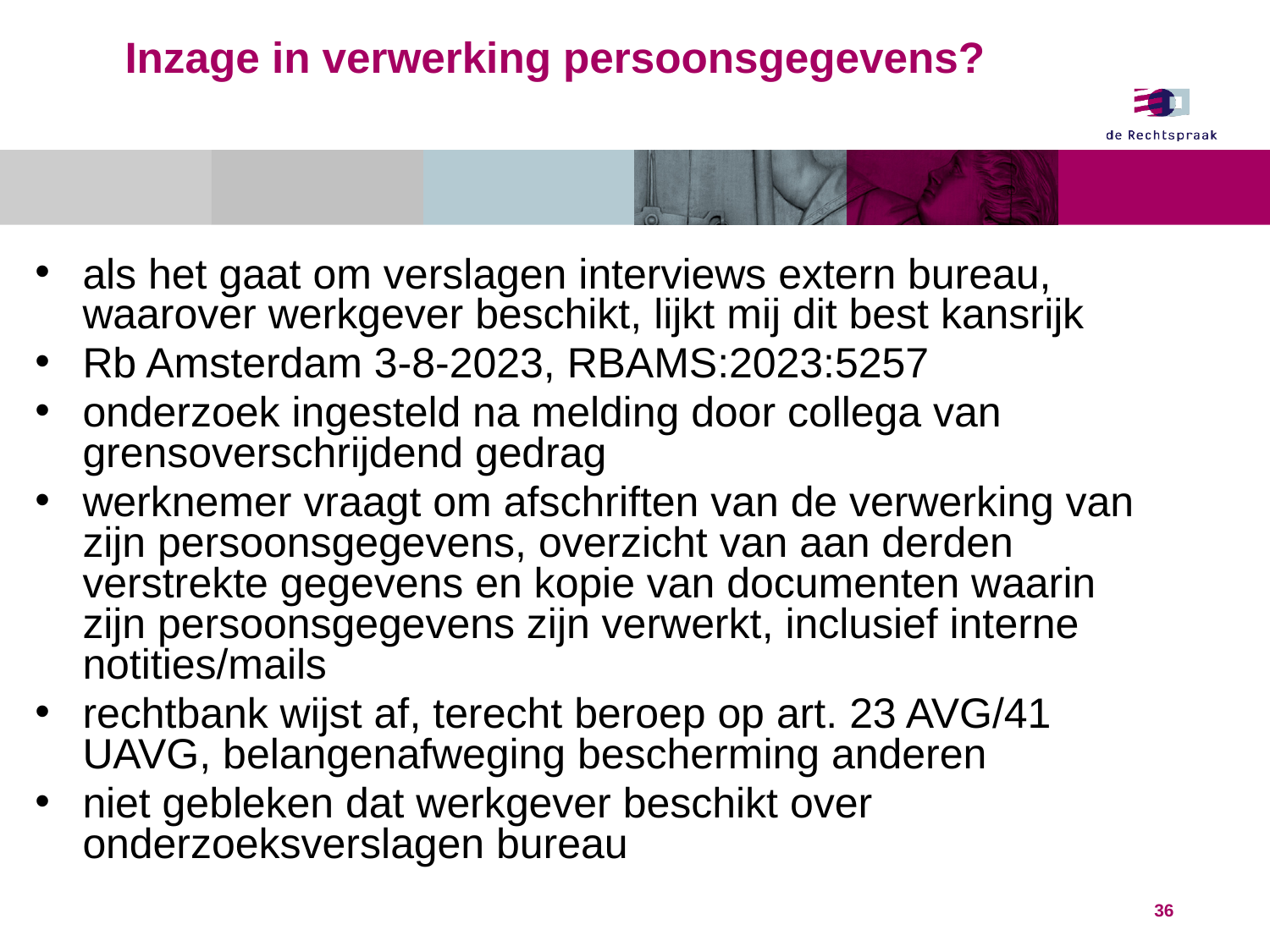

# Inzage in verwerking persoonsgegevens?
als het gaat om verslagen interviews extern bureau, waarover werkgever beschikt, lijkt mij dit best kansrijk
Rb Amsterdam 3-8-2023, RBAMS:2023:5257
onderzoek ingesteld na melding door collega van grensoverschrijdend gedrag
werknemer vraagt om afschriften van de verwerking van zijn persoonsgegevens, overzicht van aan derden verstrekte gegevens en kopie van documenten waarin zijn persoonsgegevens zijn verwerkt, inclusief interne notities/mails
rechtbank wijst af, terecht beroep op art. 23 AVG/41 UAVG, belangenafweging bescherming anderen
niet gebleken dat werkgever beschikt over onderzoeksverslagen bureau

36